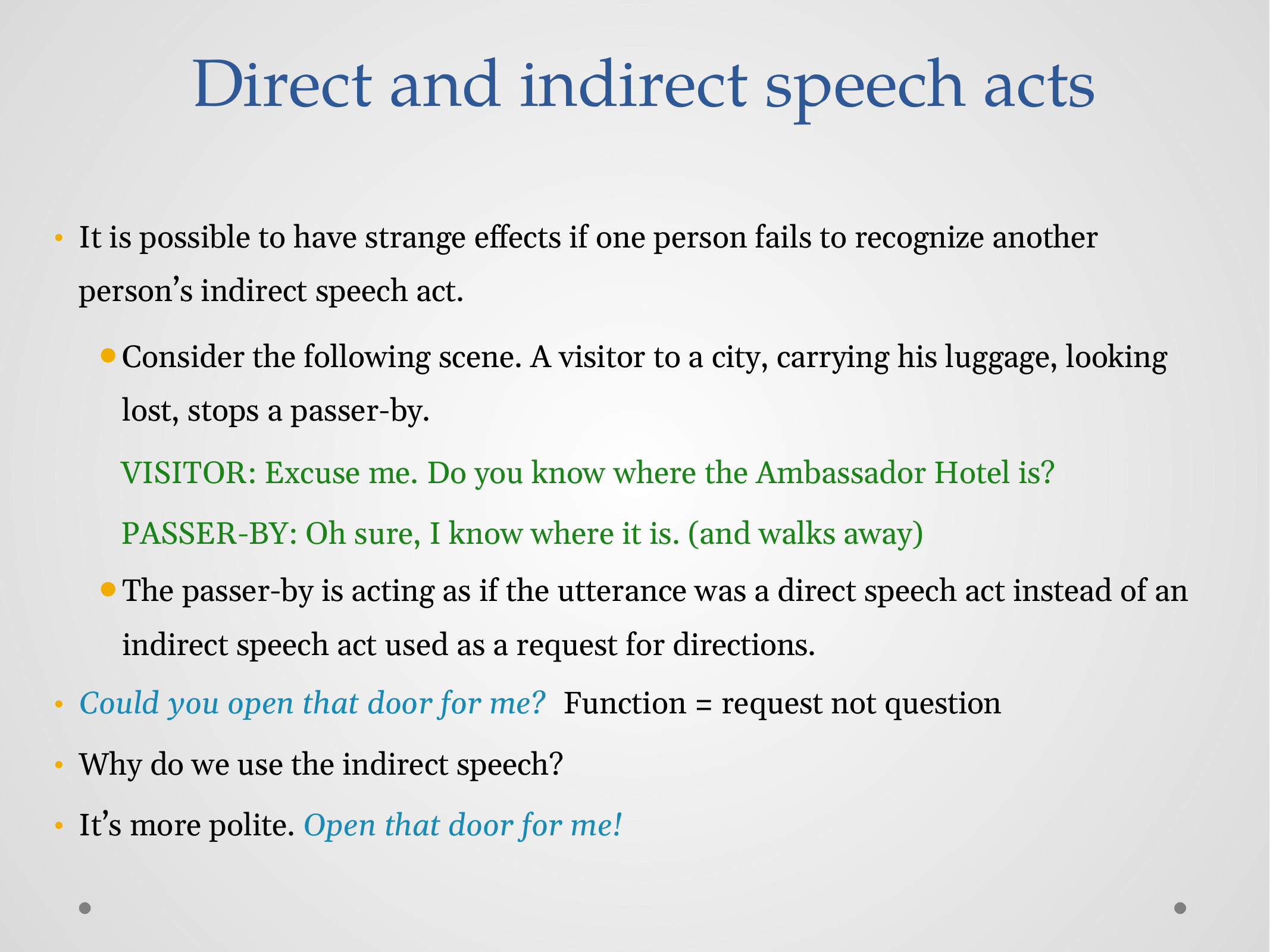

# Direct and indirect speech acts
It is possible to have strange effects if one person fails to recognize another person’s indirect speech act.
Consider the following scene. A visitor to a city, carrying his luggage, looking lost, stops a passer-by.
VISITOR: Excuse me. Do you know where the Ambassador Hotel is? PASSER-BY: Oh sure, I know where it is. (and walks away)
The passer-by is acting as if the utterance was a direct speech act instead of an indirect speech act used as a request for directions.
•
Could you open that door for me?	Function = request not question
Why do we use the indirect speech?
It’s more polite. Open that door for me!
•
•
•